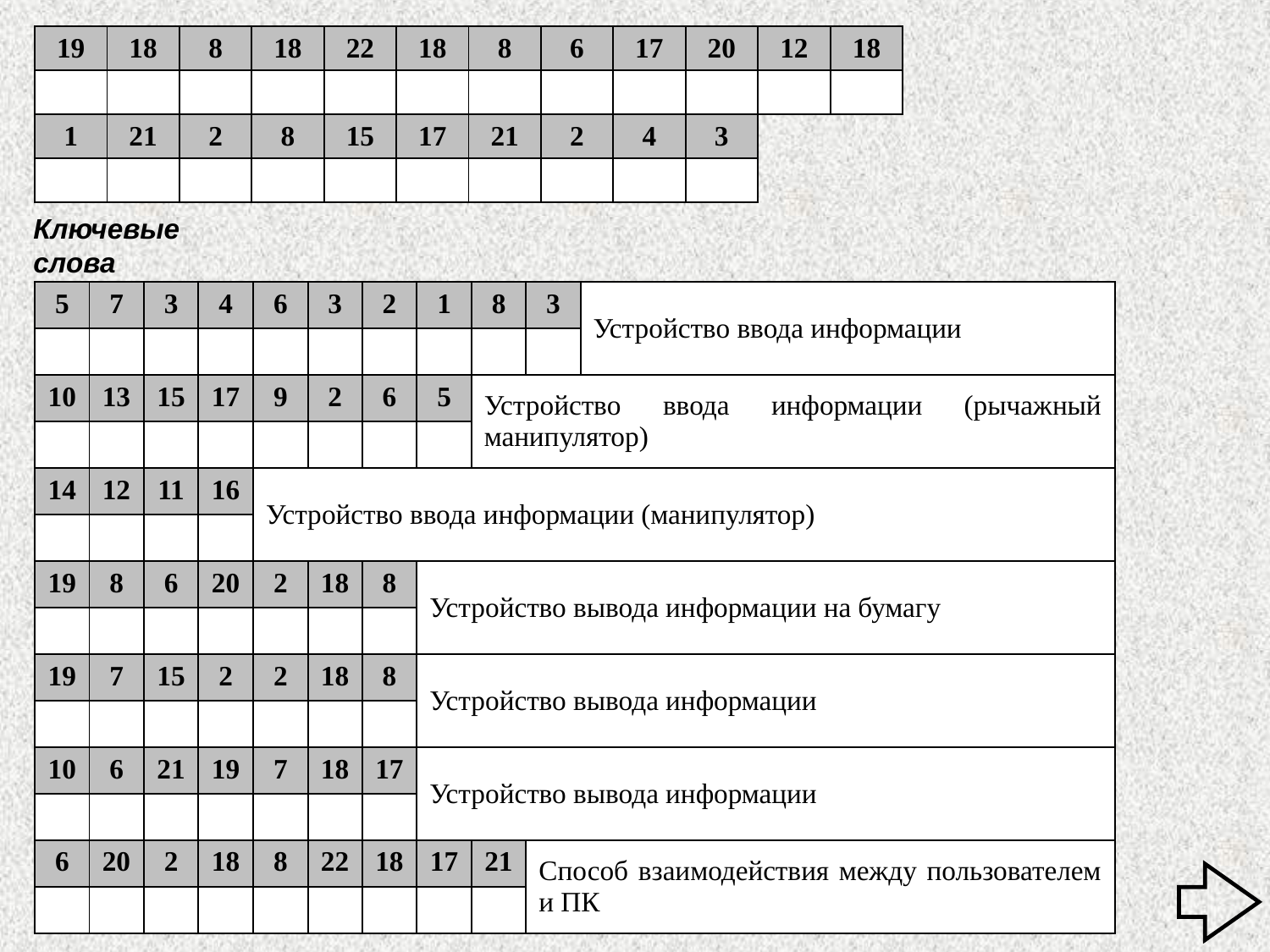

| 19 | 18 | 8 | 18 | 22 | 18 | 8 | 6 | 17 | 20 | 12 | 18 |
| --- | --- | --- | --- | --- | --- | --- | --- | --- | --- | --- | --- |
|  |  |  |  |  |  |  |  |  |  |  |  |
| 1 | 21 | 2 | 8 | 15 | 17 | 21 | 2 | 4 | 3 |  |  |
|  |  |  |  |  |  |  |  |  |  |  |  |
Ключевые слова
| 5 | 7 | 3 | 4 | 6 | 3 | 2 | 1 | 8 | 3 | Устройство ввода информации |
| --- | --- | --- | --- | --- | --- | --- | --- | --- | --- | --- |
|  |  |  |  |  |  |  |  |  |  |  |
| 10 | 13 | 15 | 17 | 9 | 2 | 6 | 5 | Устройство ввода информации (рычажный манипулятор) |  |  |
|  |  |  |  |  |  |  |  |  |  |  |
| 14 | 12 | 11 | 16 | Устройство ввода информации (манипулятор) |  |  |  |  |  |  |
|  |  |  |  |  |  |  |  |  |  |  |
| 19 | 8 | 6 | 20 | 2 | 18 | 8 | Устройство вывода информации на бумагу |  |  |  |
|  |  |  |  |  |  |  |  |  |  |  |
| 19 | 7 | 15 | 2 | 2 | 18 | 8 | Устройство вывода информации |  |  |  |
|  |  |  |  |  |  |  |  |  |  |  |
| 10 | 6 | 21 | 19 | 7 | 18 | 17 | Устройство вывода информации |  |  |  |
|  |  |  |  |  |  |  |  |  |  |  |
| 6 | 20 | 2 | 18 | 8 | 22 | 18 | 17 | 21 | Способ взаимодействия между пользователем и ПК |  |
|  |  |  |  |  |  |  |  |  |  |  |